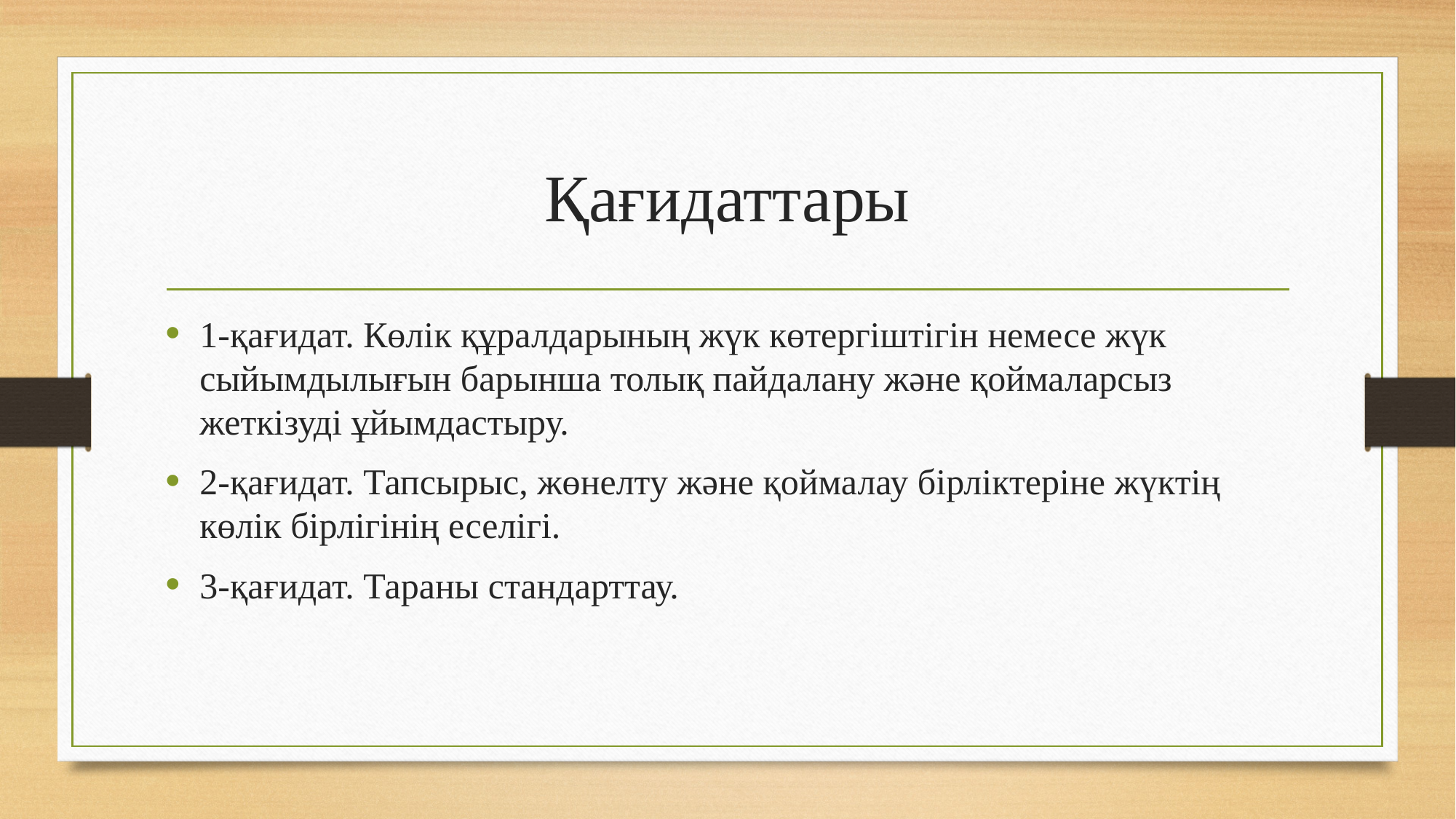

# Қағидаттары
1-қағидат. Көлік құралдарының жүк көтергіштігін немесе жүк сыйымдылығын барынша толық пайдалану және қоймаларсыз жеткізуді ұйымдастыру.
2-қағидат. Тапсырыс, жөнелту және қоймалау бірліктеріне жүктің көлік бірлігінің еселігі.
3-қағидат. Тараны стандарттау.